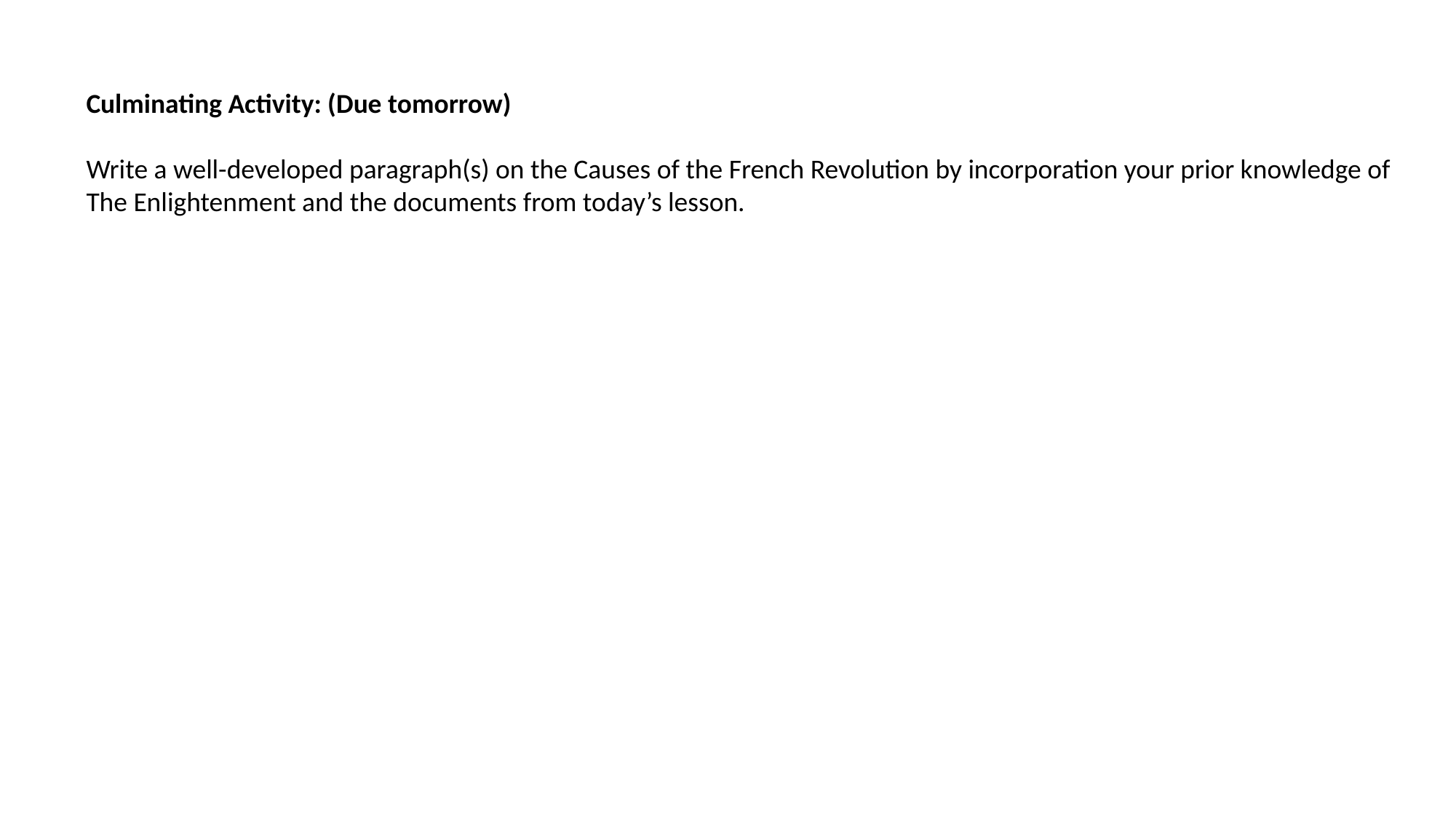

Culminating Activity: (Due tomorrow)

Write a well-developed paragraph(s) on the Causes of the French Revolution by incorporation your prior knowledge of
The Enlightenment and the documents from today’s lesson.